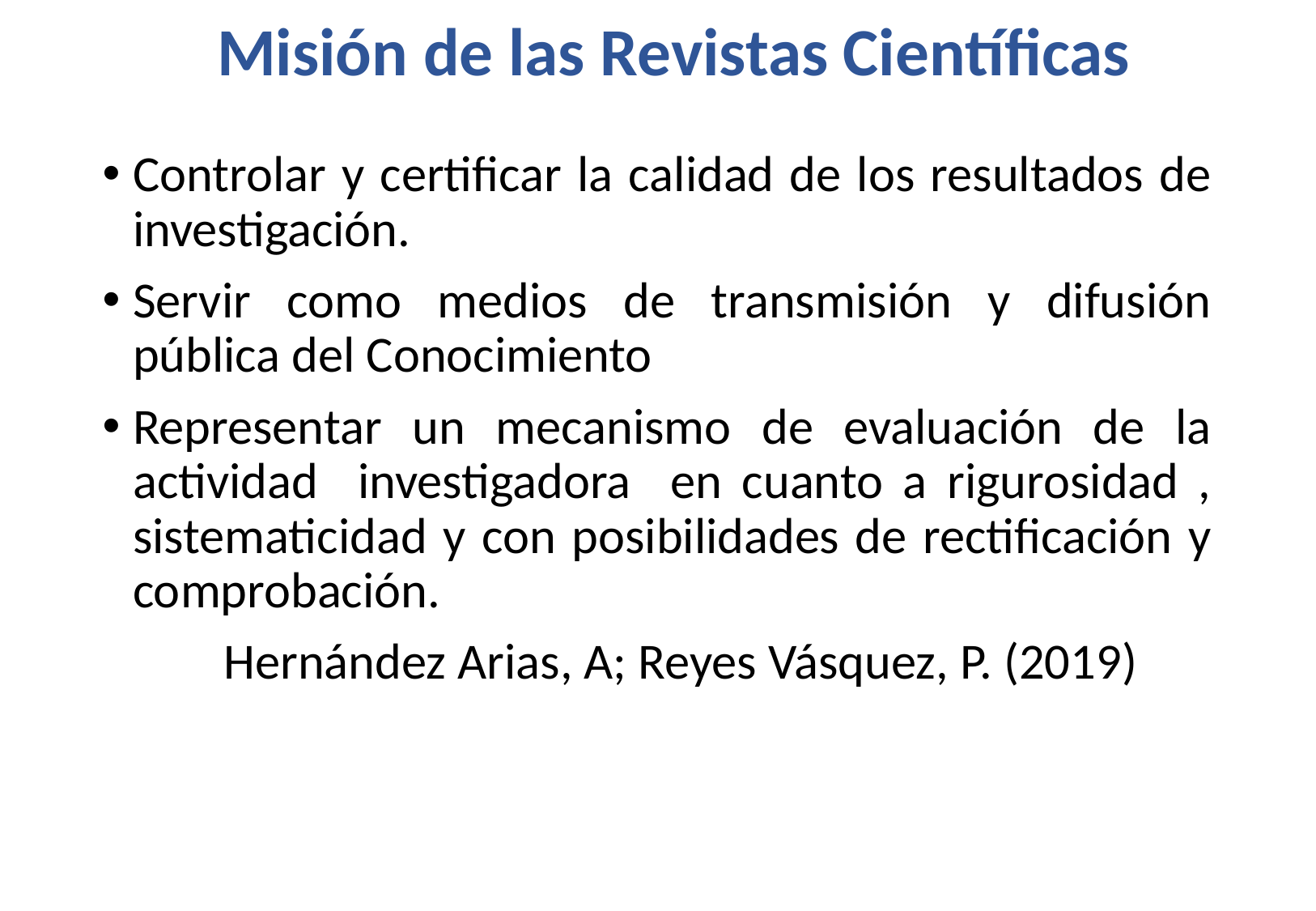

# Misión de las Revistas Científicas
Controlar y certificar la calidad de los resultados de investigación.
Servir como medios de transmisión y difusión pública del Conocimiento
Representar un mecanismo de evaluación de la actividad  investigadora  en cuanto a rigurosidad , sistematicidad y con posibilidades de rectificación y comprobación.
	Hernández Arias, A; Reyes Vásquez, P. (2019)